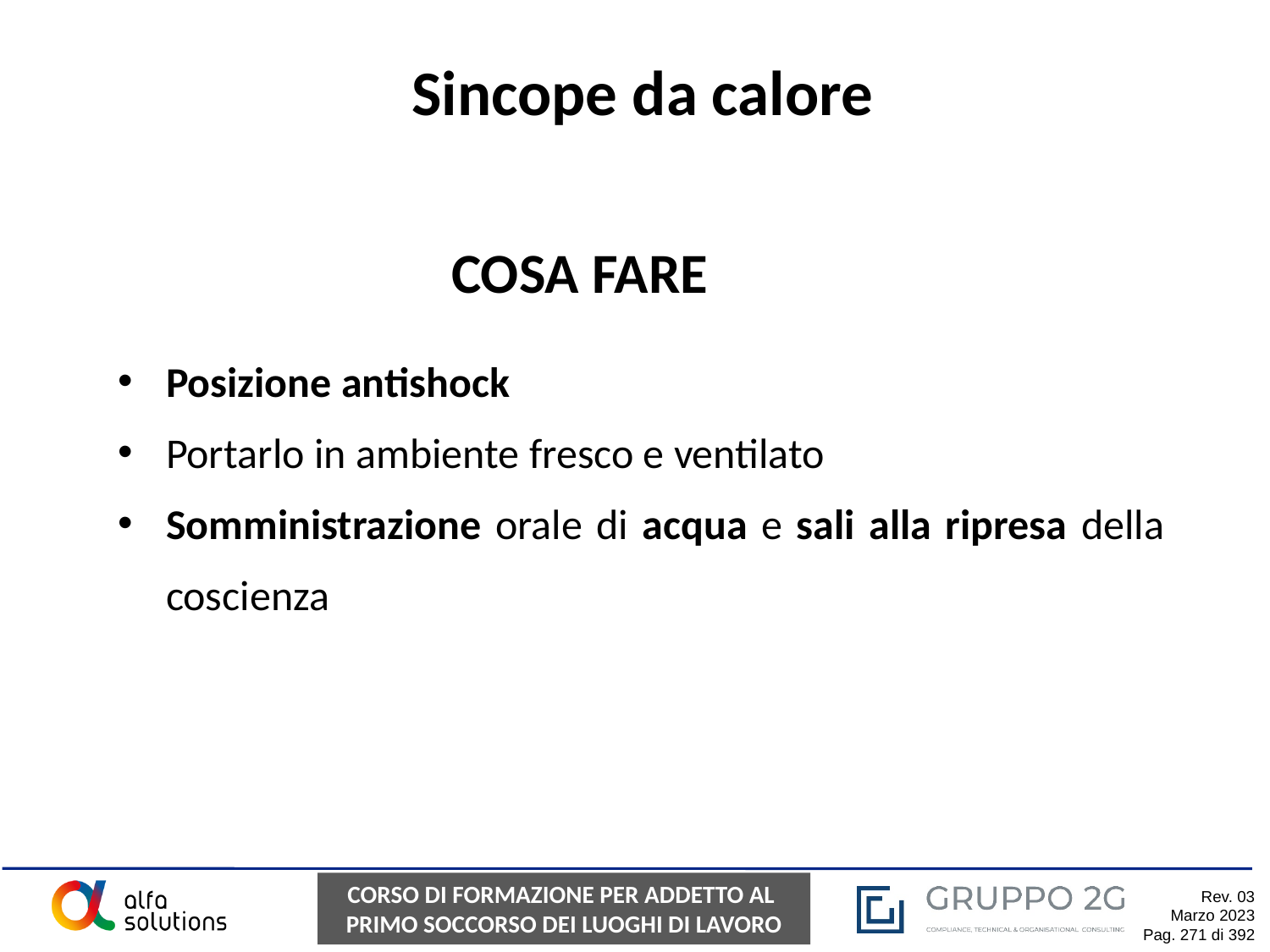

Sincope da calore
COSA FARE
Posizione antishock
Portarlo in ambiente fresco e ventilato
Somministrazione orale di acqua e sali alla ripresa della coscienza